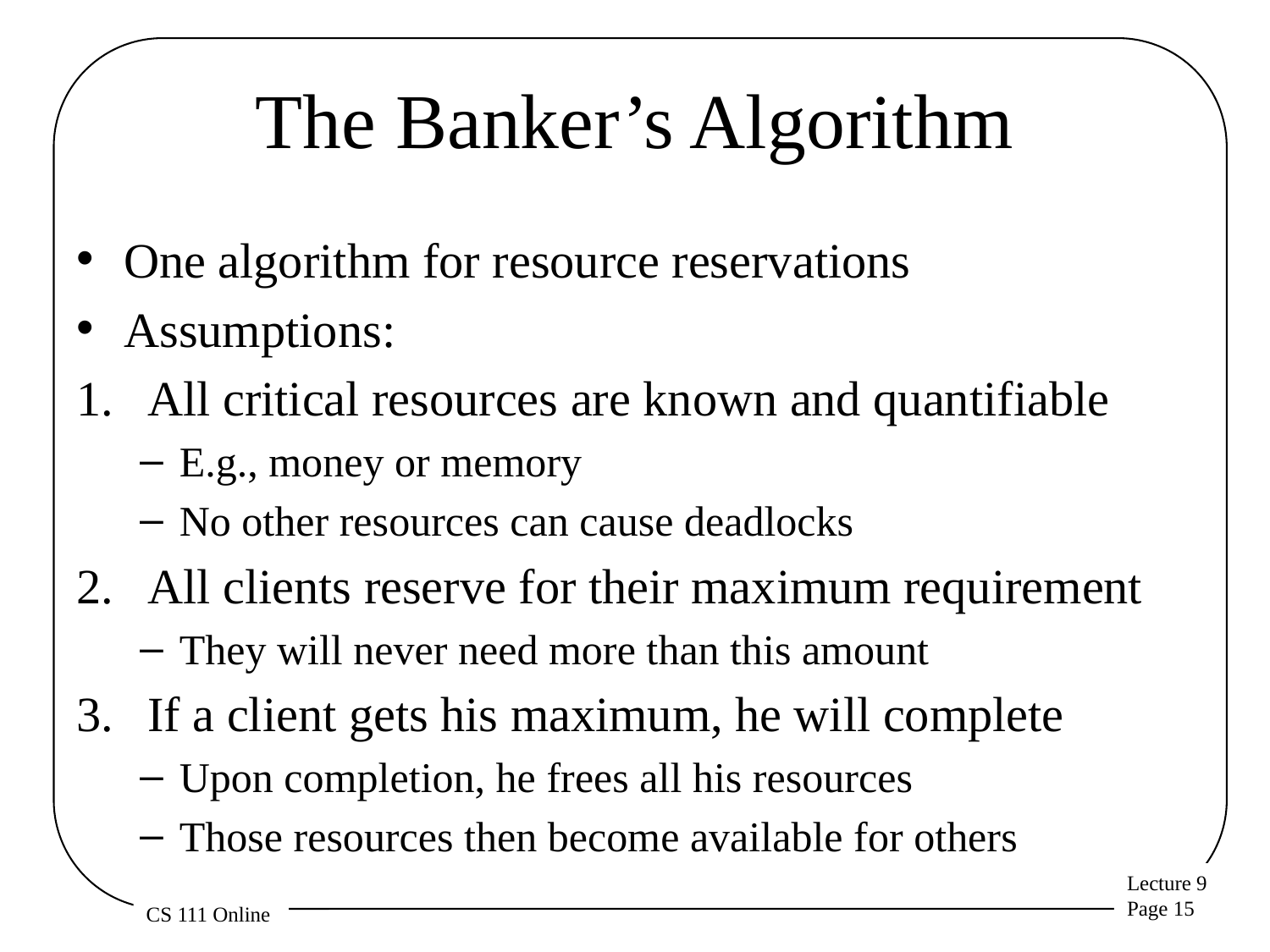

# The Banker’s Algorithm
One algorithm for resource reservations
Assumptions:
All critical resources are known and quantifiable
E.g., money or memory
No other resources can cause deadlocks
All clients reserve for their maximum requirement
They will never need more than this amount
If a client gets his maximum, he will complete
Upon completion, he frees all his resources
Those resources then become available for others